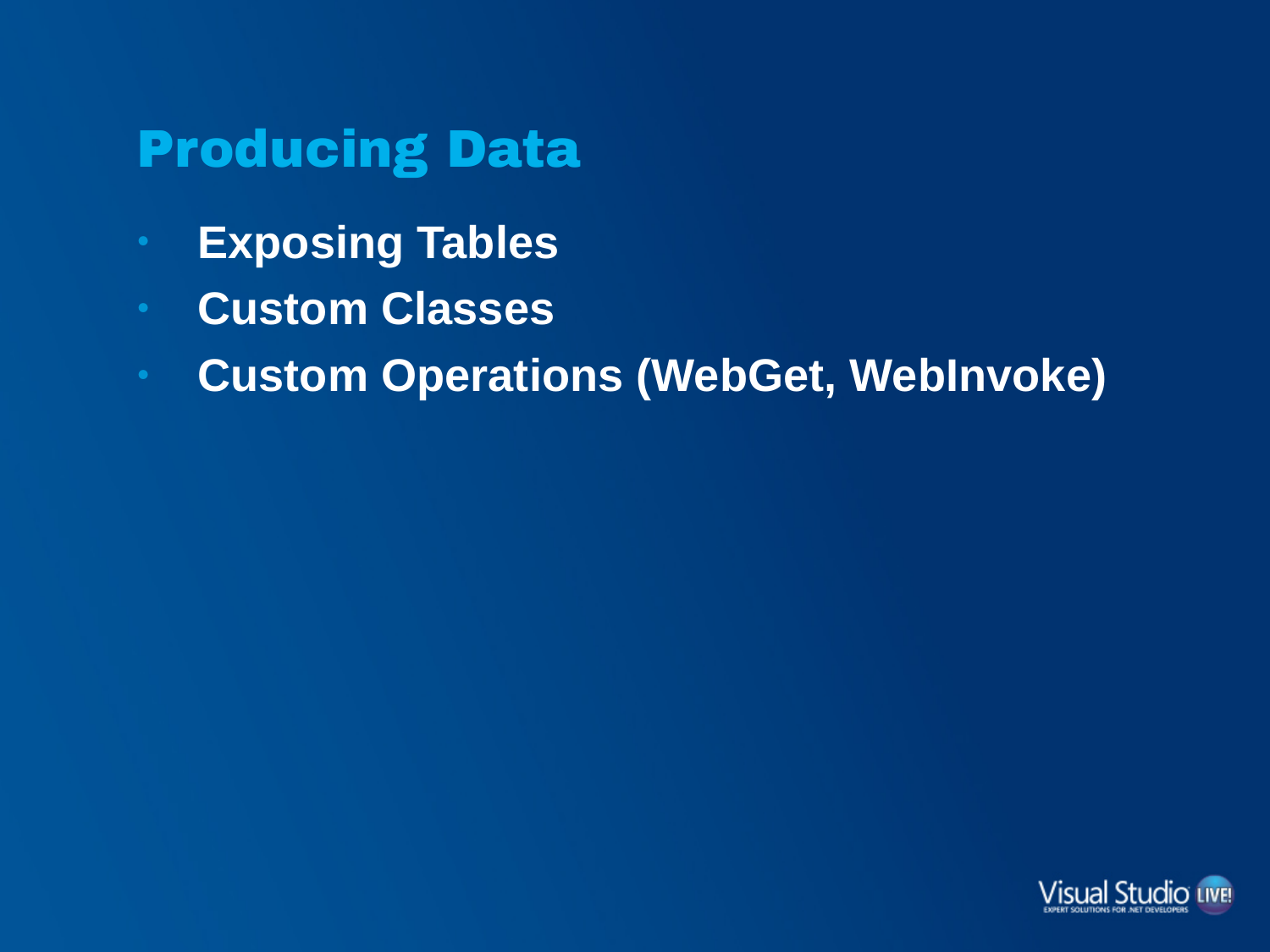

# Producing Data
Exposing Tables
Custom Classes
Custom Operations (WebGet, WebInvoke)